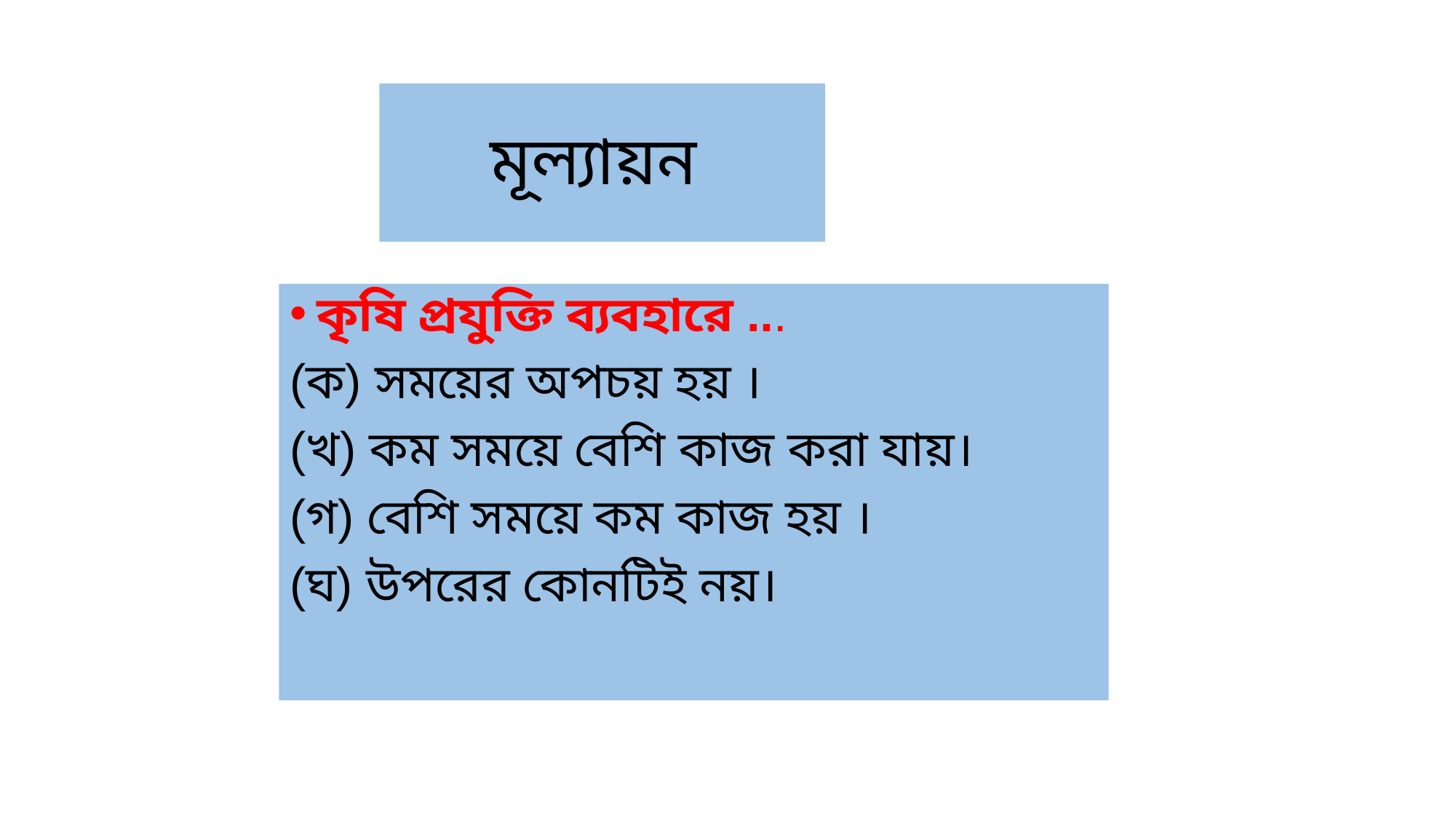

# মূল্যায়ন
কৃষি প্রযুক্তি ব্যবহারে ...
(ক) সময়ের অপচয় হয় ।
(খ) কম সময়ে বেশি কাজ করা যায়।
(গ) বেশি সময়ে কম কাজ হয় ।
(ঘ) উপরের কোনটিই নয়।